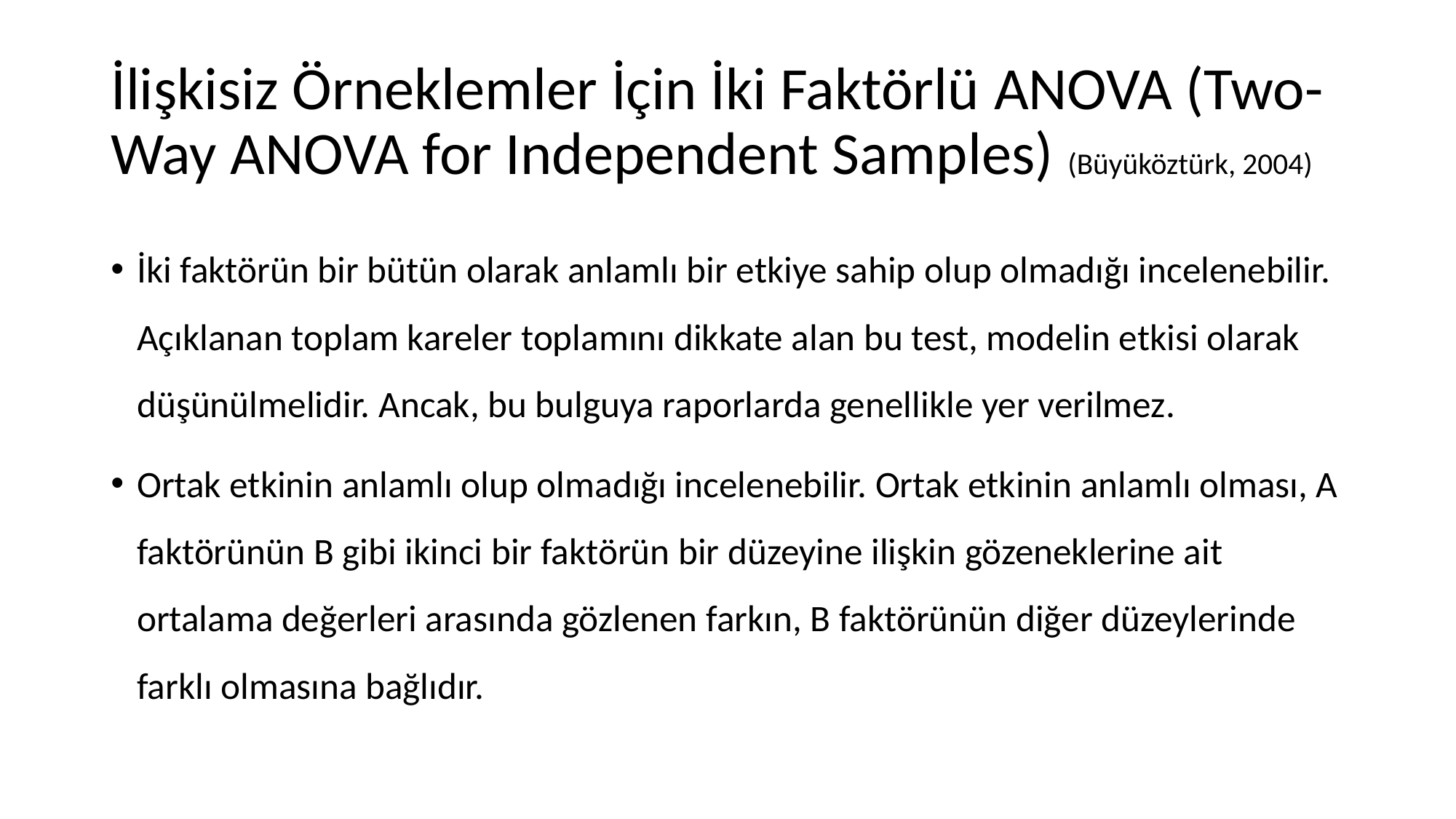

# İlişkisiz Örneklemler İçin İki Faktörlü Anova (Two-Way ANOVA for Independent Samples) (Büyüköztürk, 2004)
İki faktörün bir bütün olarak anlamlı bir etkiye sahip olup olmadığı incelenebilir. Açıklanan toplam kareler toplamını dikkate alan bu test, modelin etkisi olarak düşünülmelidir. Ancak, bu bulguya raporlarda genellikle yer verilmez.
Ortak etkinin anlamlı olup olmadığı incelenebilir. Ortak etkinin anlamlı olması, A faktörünün B gibi ikinci bir faktörün bir düzeyine ilişkin gözeneklerine ait ortalama değerleri arasında gözlenen farkın, B faktörünün diğer düzeylerinde farklı olmasına bağlıdır.